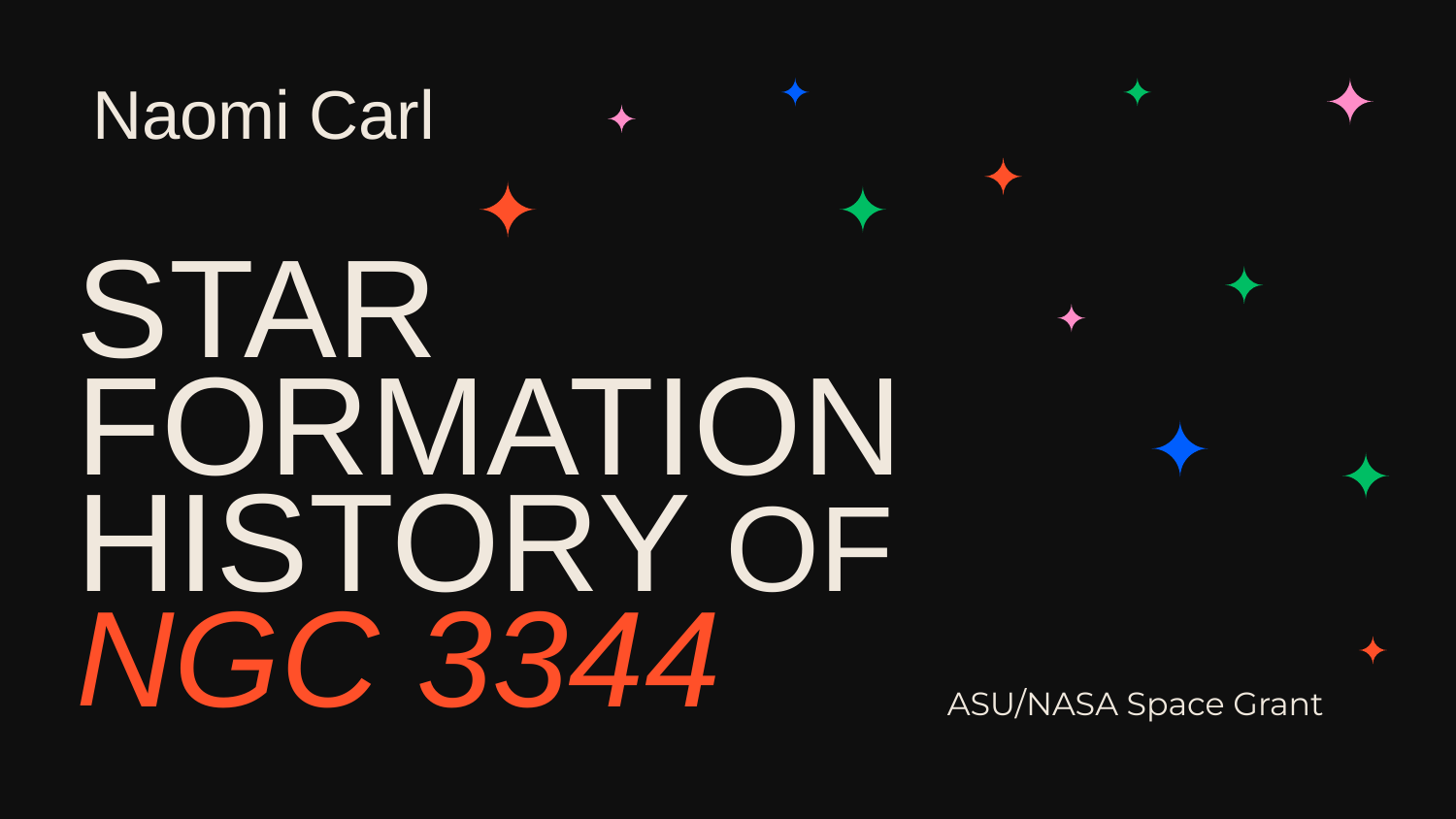

Naomi Carl

# STAR FORMATION HISTORY OF NGC 3344

ASU/NASA Space Grant